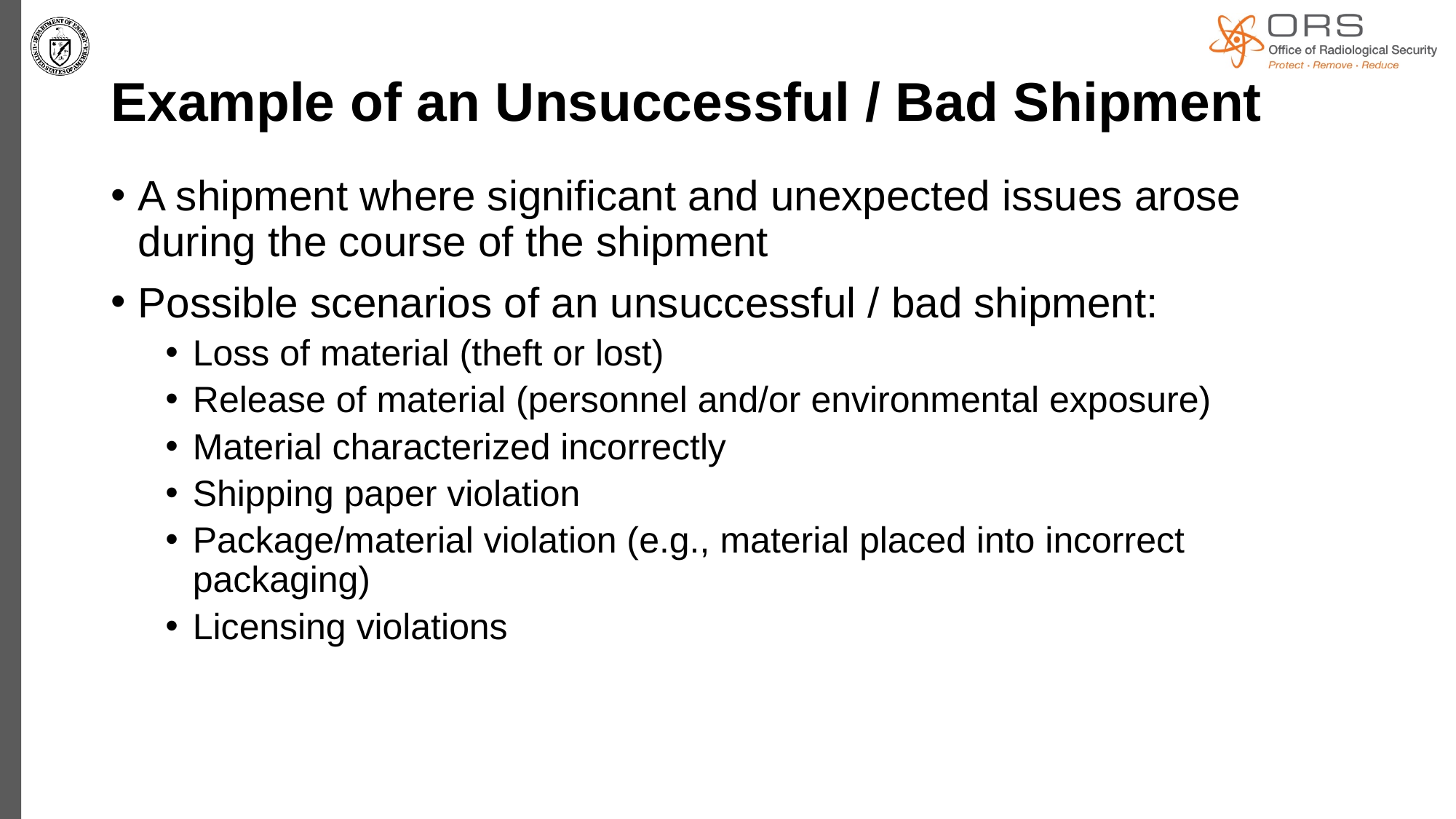

# Example of an Unsuccessful / Bad Shipment
A shipment where significant and unexpected issues arose during the course of the shipment
Possible scenarios of an unsuccessful / bad shipment:
Loss of material (theft or lost)
Release of material (personnel and/or environmental exposure)
Material characterized incorrectly
Shipping paper violation
Package/material violation (e.g., material placed into incorrect packaging)
Licensing violations